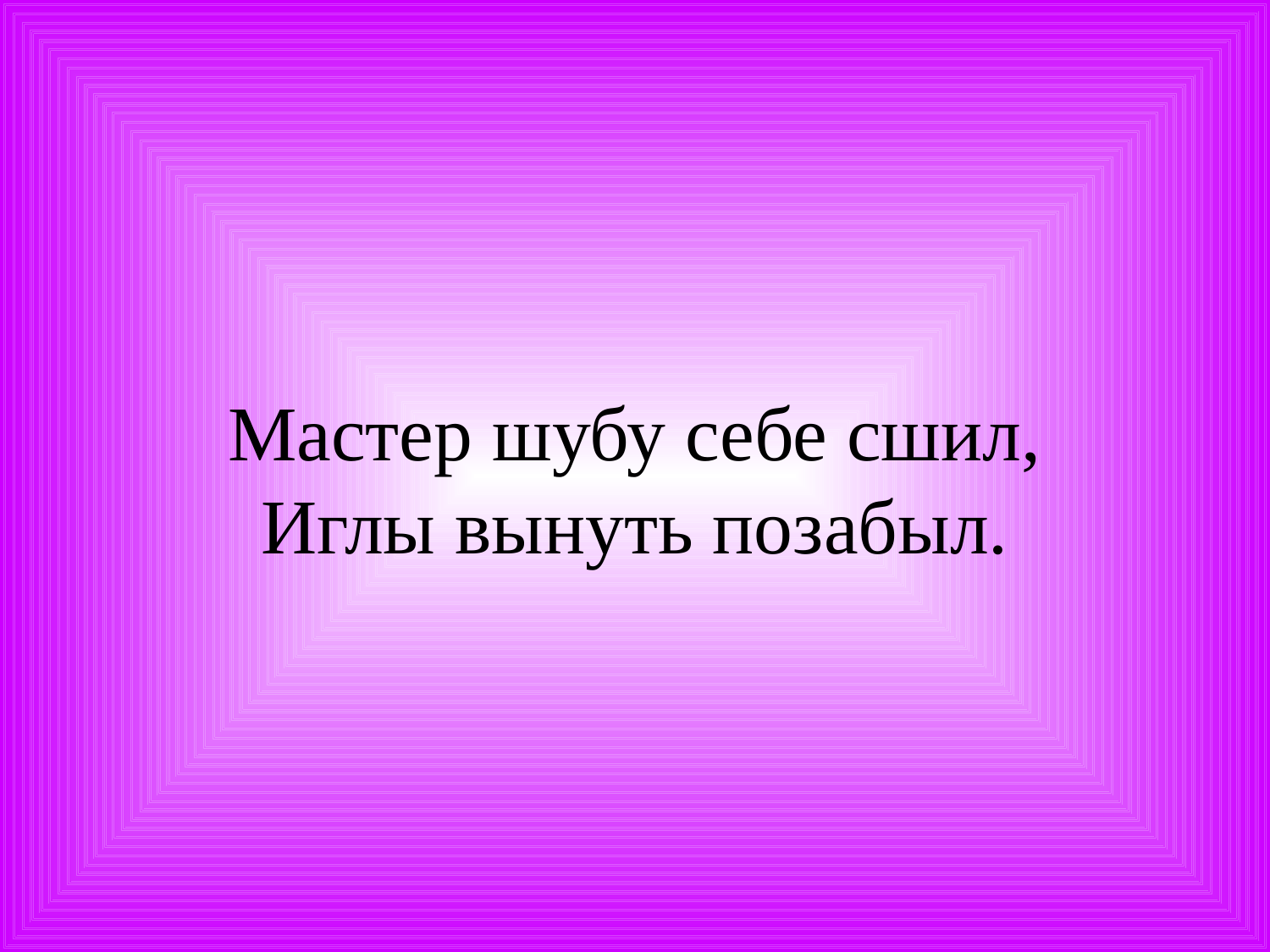

# Мастер шубу себе сшил, Иглы вынуть позабыл.